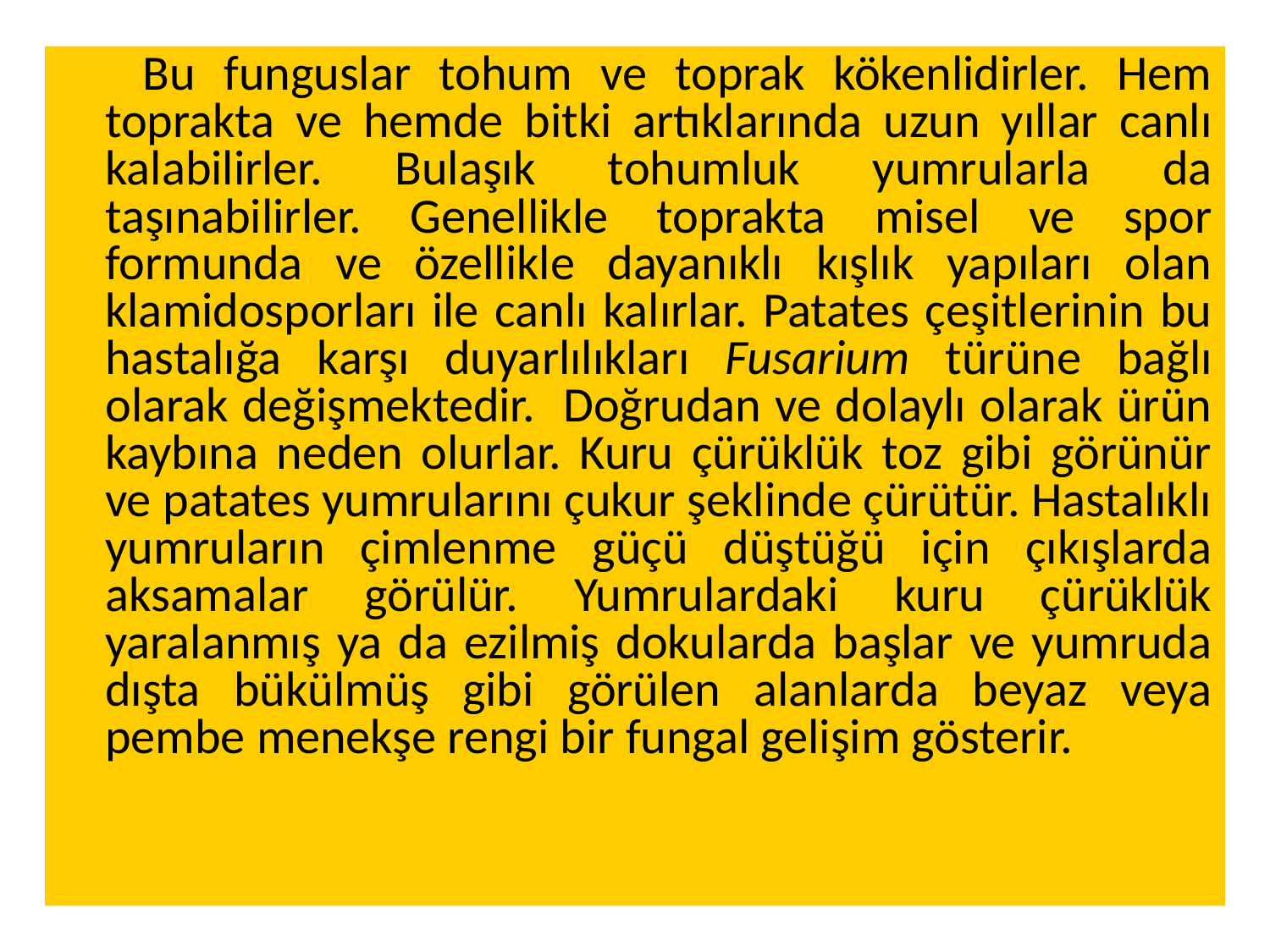

Bu funguslar tohum ve toprak kökenlidirler. Hem toprakta ve hemde bitki artıklarında uzun yıllar canlı kalabilirler. Bulaşık tohumluk yumrularla da taşınabilirler. Genellikle toprakta misel ve spor formunda ve özellikle dayanıklı kışlık yapıları olan klamidosporları ile canlı kalırlar. Patates çeşitlerinin bu hastalığa karşı duyarlılıkları Fusarium türüne bağlı olarak değişmektedir.  Doğrudan ve dolaylı olarak ürün kaybına neden olurlar. Kuru çürüklük toz gibi görünür ve patates yumrularını çukur şeklinde çürütür. Hastalıklı yumruların çimlenme güçü düştüğü için çıkışlarda aksamalar görülür. Yumrulardaki kuru çürüklük yaralanmış ya da ezilmiş dokularda başlar ve yumruda dışta bükülmüş gibi görülen alanlarda beyaz veya pembe menekşe rengi bir fungal gelişim gösterir.